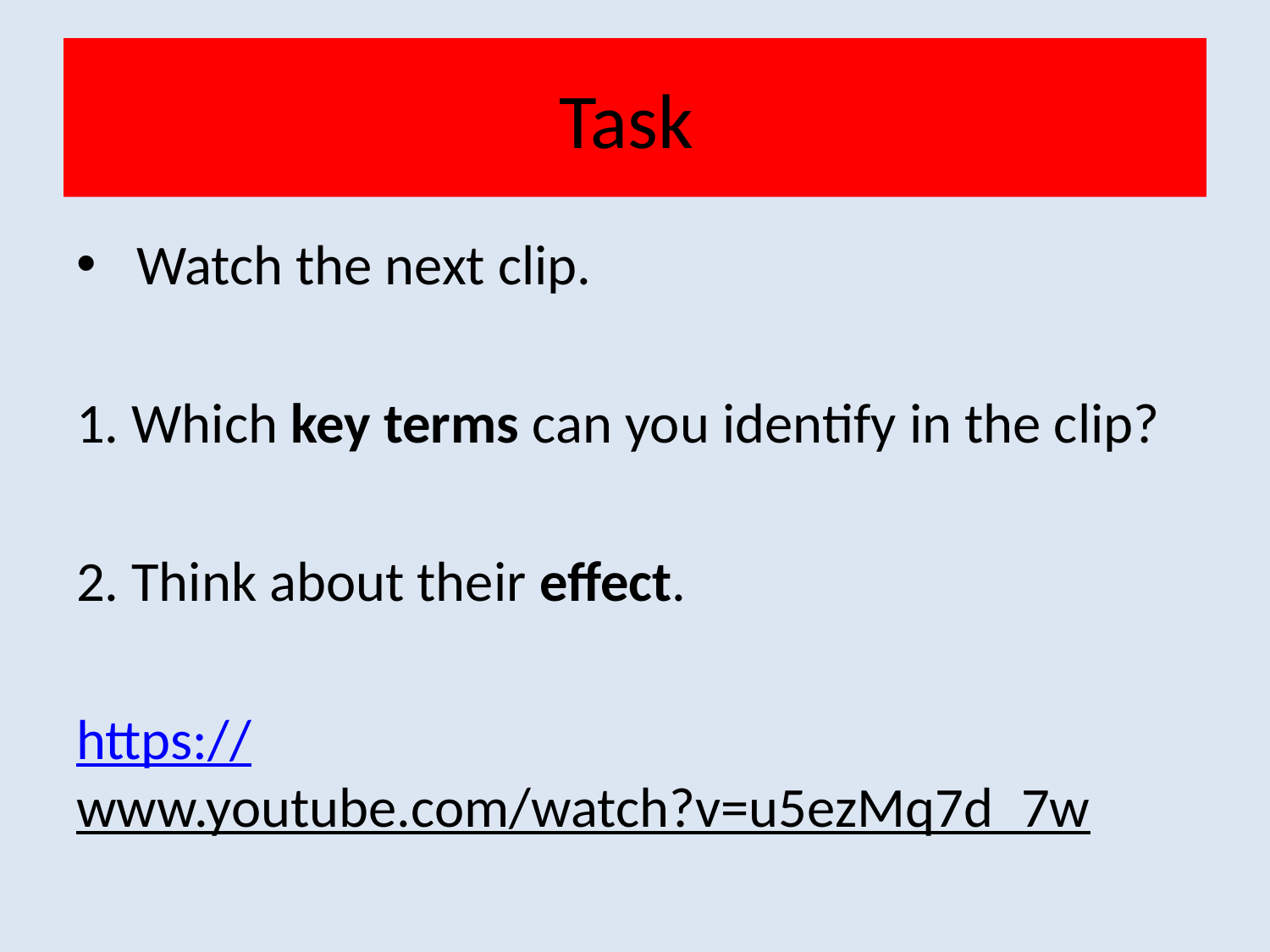

# Task
 Watch the next clip.

1. Which key terms can you identify in the clip?

2. Think about their effect.

https://www.youtube.com/watch?v=u5ezMq7d_7w